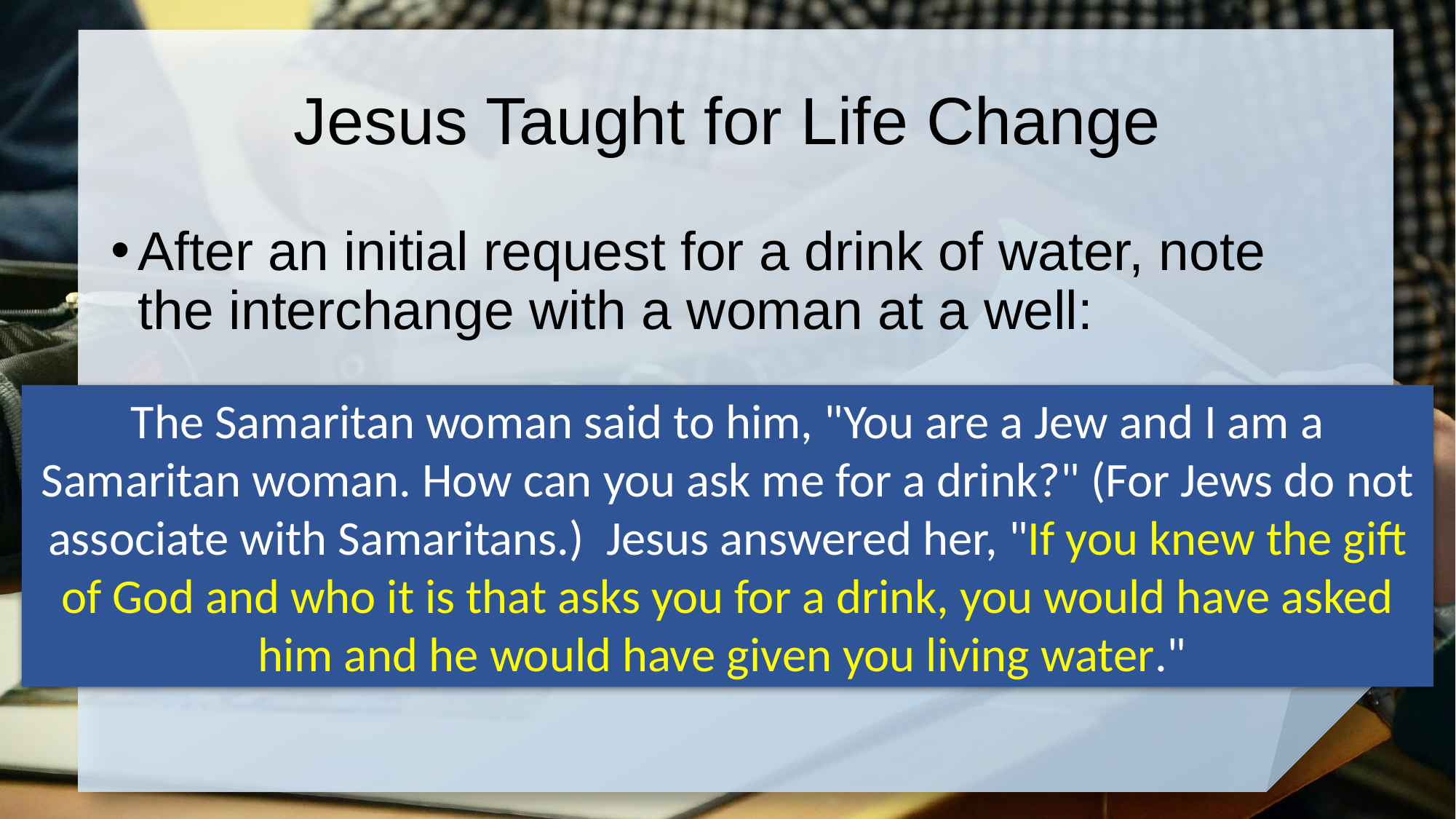

# Jesus Taught for Life Change
After an initial request for a drink of water, note the interchange with a woman at a well:
The Samaritan woman said to him, "You are a Jew and I am a Samaritan woman. How can you ask me for a drink?" (For Jews do not associate with Samaritans.)  Jesus answered her, "If you knew the gift of God and who it is that asks you for a drink, you would have asked him and he would have given you living water."